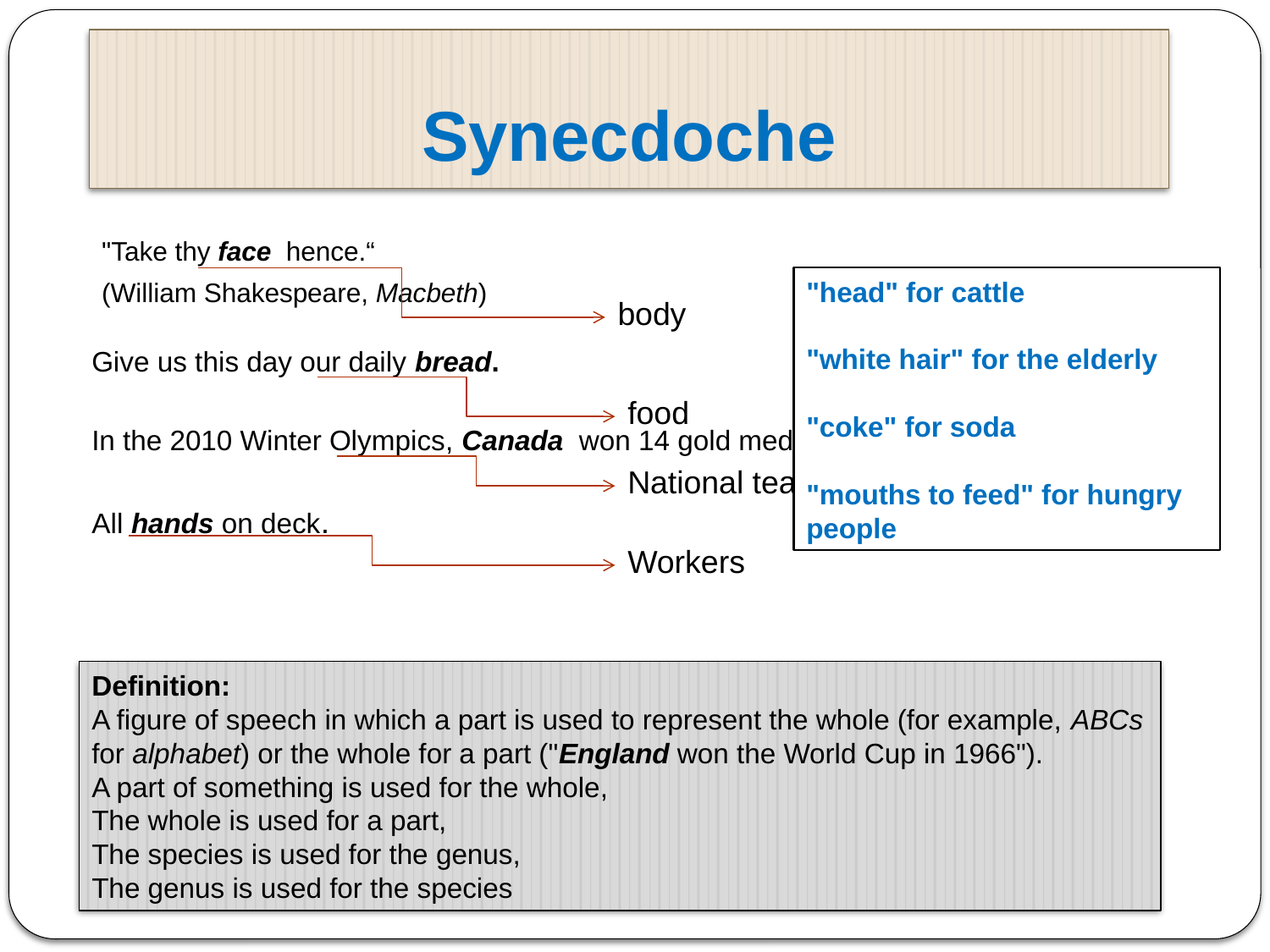

# Synecdoche
"Take thy face  hence.“
(William Shakespeare, Macbeth)
body
"head" for cattle

"white hair" for the elderly

"coke" for soda

"mouths to feed" for hungry people
Give us this day our daily bread.

food
In the 2010 Winter Olympics, Canada  won 14 gold medals.

National team
All hands on deck.
Workers
Definition:
A figure of speech in which a part is used to represent the whole (for example, ABCs for alphabet) or the whole for a part ("England won the World Cup in 1966").
A part of something is used for the whole,
The whole is used for a part,
The species is used for the genus,
The genus is used for the species